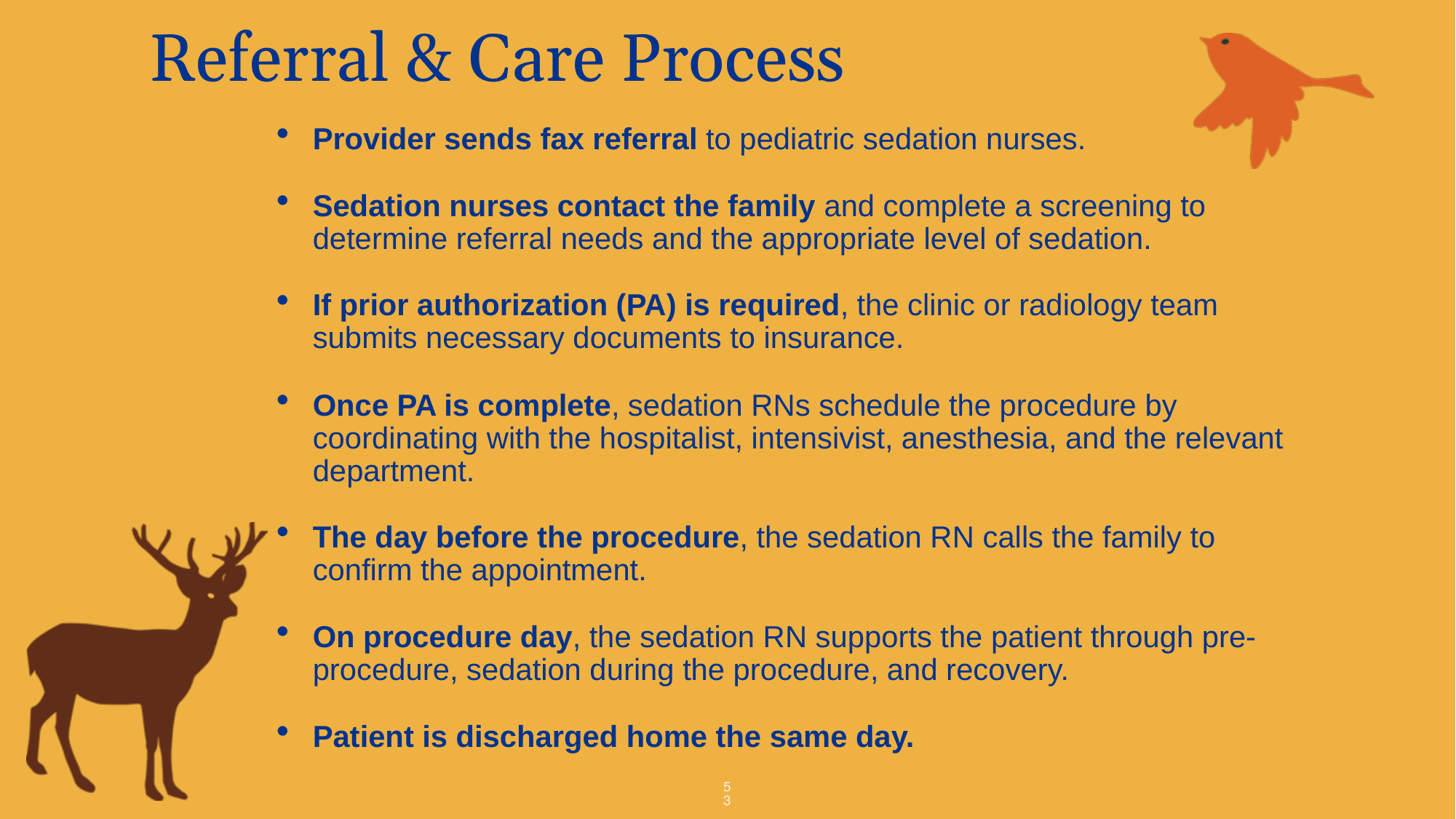

Referral & Care Process
Provider sends fax referral to pediatric sedation nurses.
Sedation nurses contact the family and complete a screening to determine referral needs and the appropriate level of sedation.
If prior authorization (PA) is required, the clinic or radiology team submits necessary documents to insurance.
Once PA is complete, sedation RNs schedule the procedure by coordinating with the hospitalist, intensivist, anesthesia, and the relevant department.
The day before the procedure, the sedation RN calls the family to confirm the appointment.
On procedure day, the sedation RN supports the patient through pre-procedure, sedation during the procedure, and recovery.
Patient is discharged home the same day.

53